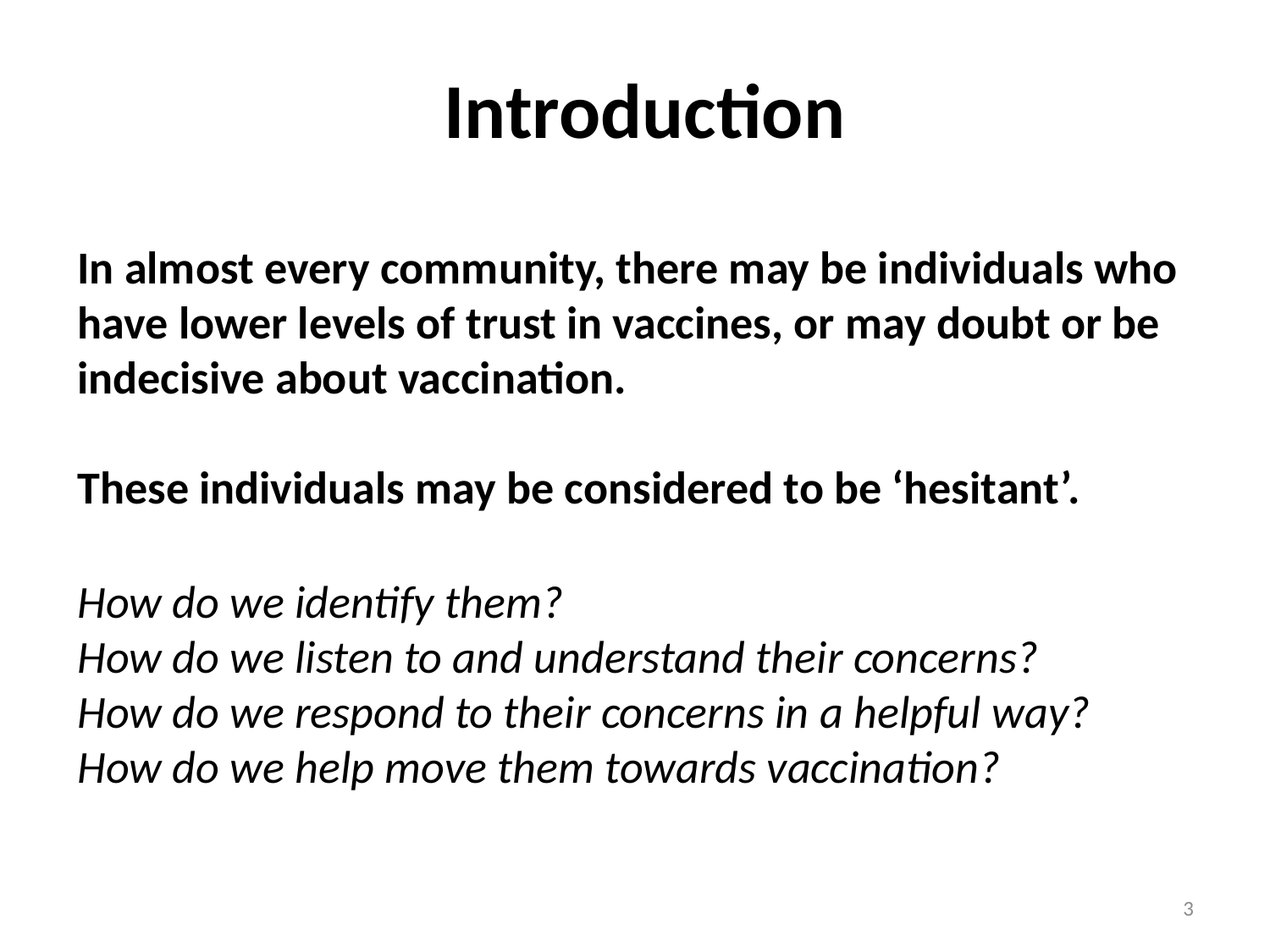

# Introduction
In almost every community, there may be individuals who have lower levels of trust in vaccines, or may doubt or be indecisive about vaccination.

These individuals may be considered to be ‘hesitant’.

How do we identify them?
How do we listen to and understand their concerns?
How do we respond to their concerns in a helpful way?
How do we help move them towards vaccination?
3